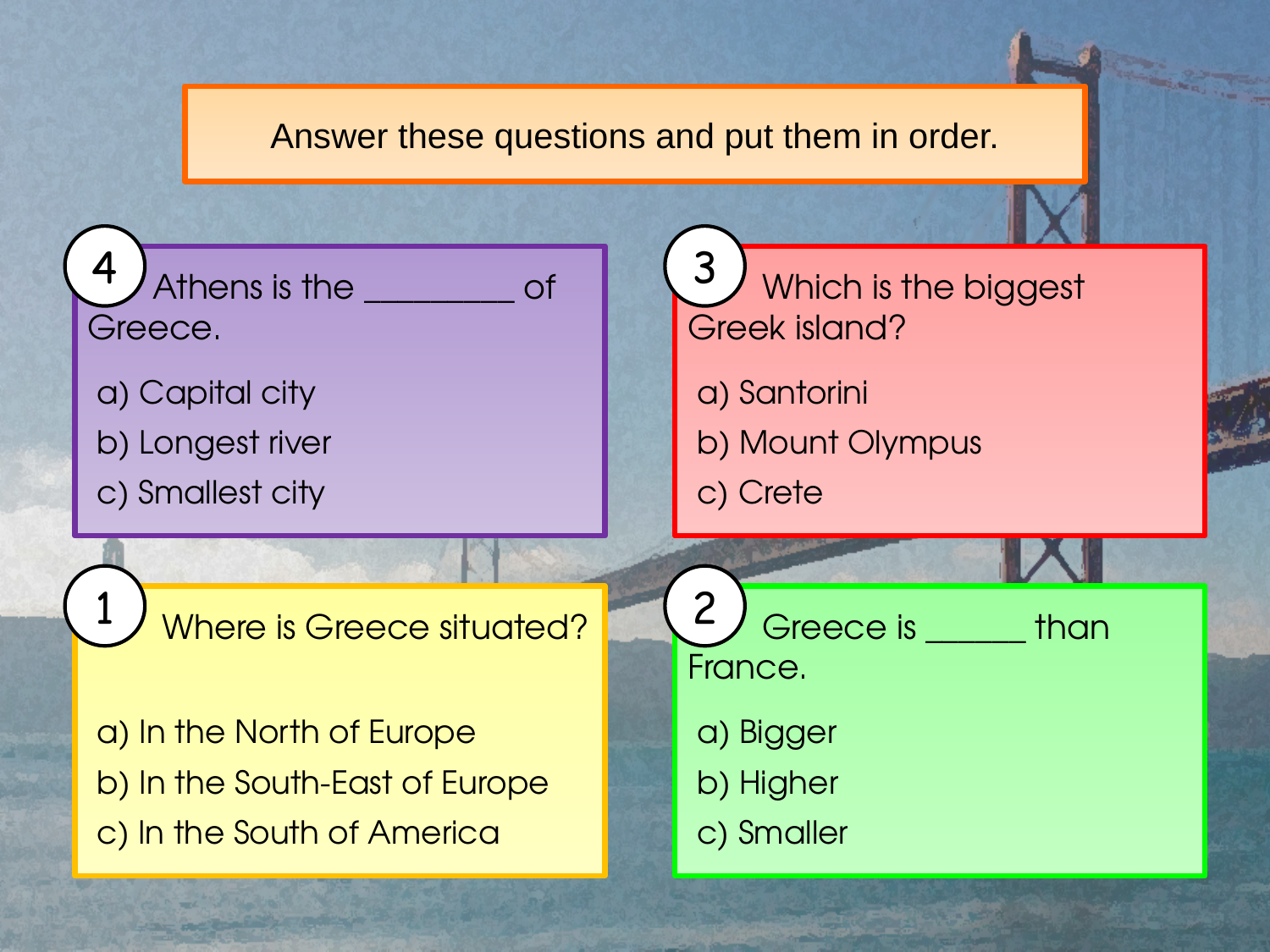

Answer these questions and put them in order.

4
3
       Athens is the _________ of Greece.

        Which is the biggest Greek island?

a) Capital city
a) Santorini
b) Longest river
b) Mount Olympus
c) Smallest city
c) Crete
1
2
        Where is Greece situated?

        Greece is ______ than France.

a) In the North of Europe
a) Bigger
b) In the South-East of Europe
b) Higher
c) In the South of America
c) Smaller